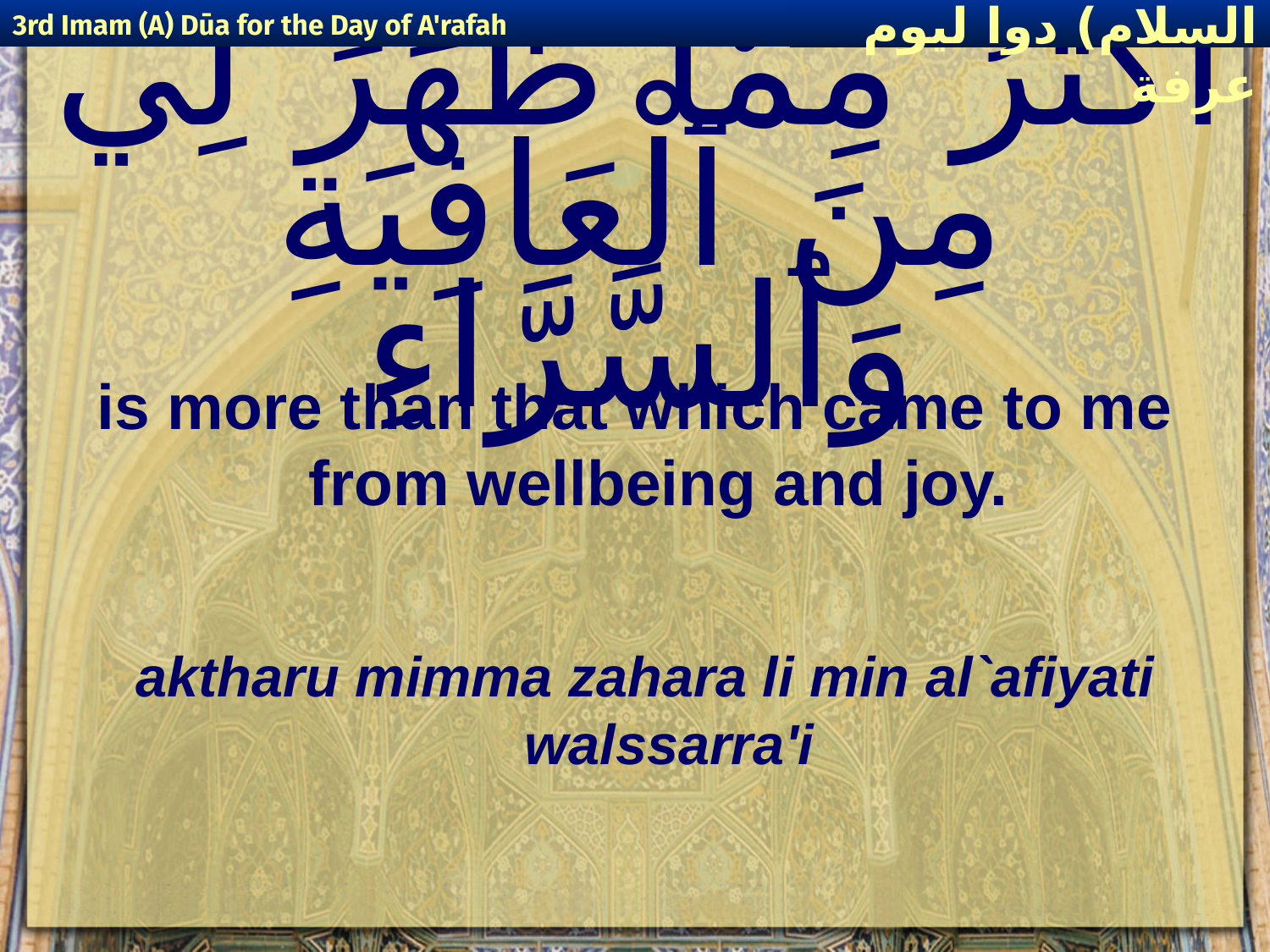

3rd Imam (A) Dūa for the Day of A'rafah
إمام حسين(عليه السلام) دوا ليوم عرفة
# اكْثَرُ مِمَّا ظَهَرَ لِي مِنَ ٱلْعَافِيَةِ وَٱلسَّرَّاءِ
is more than that which came to me from wellbeing and joy.
aktharu mimma zahara li min al`afiyati walssarra'i